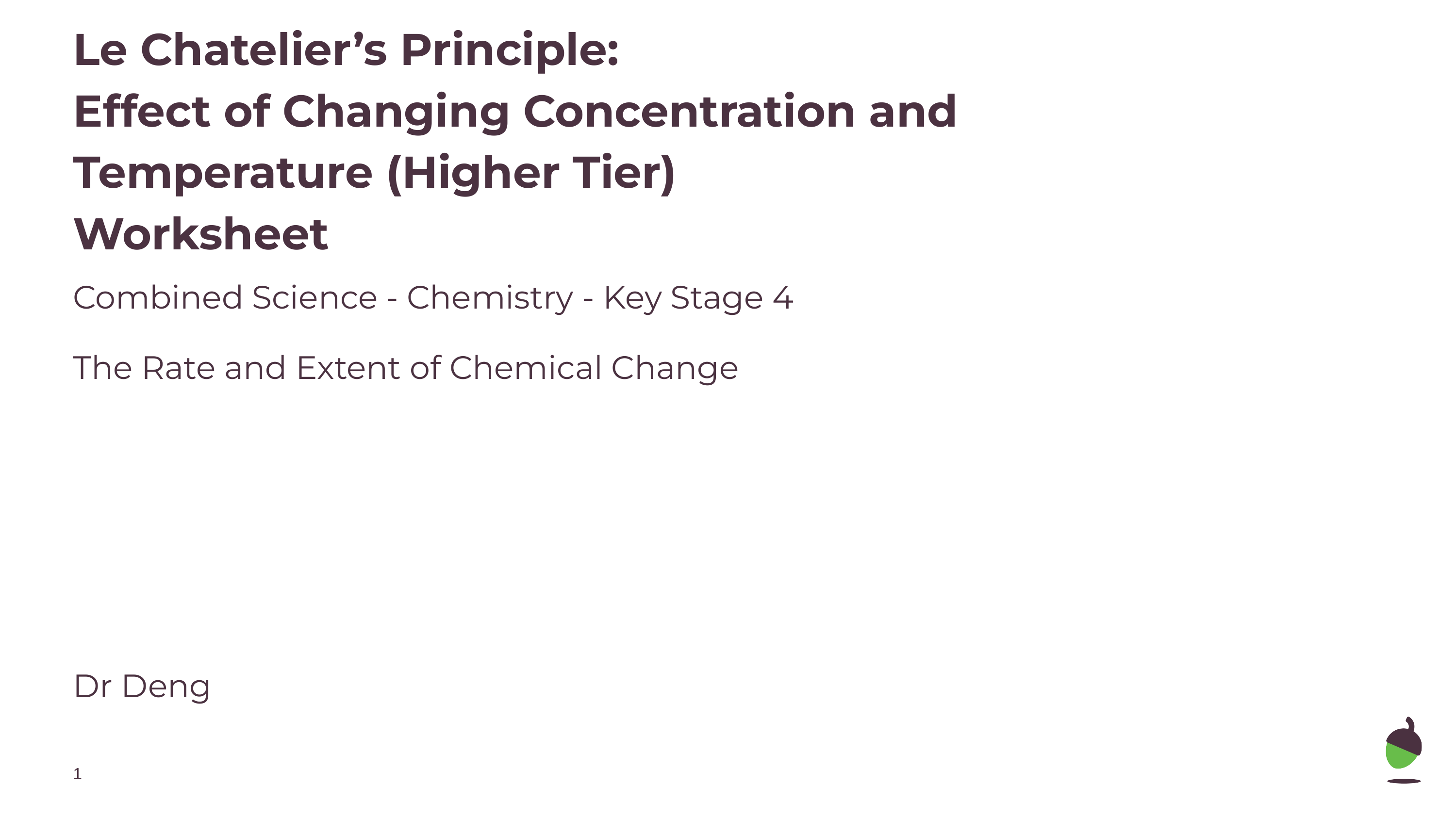

# Le Chatelier’s Principle:
Effect of Changing Concentration and Temperature (Higher Tier)
Worksheet
Combined Science - Chemistry - Key Stage 4
The Rate and Extent of Chemical Change
Dr Deng
1